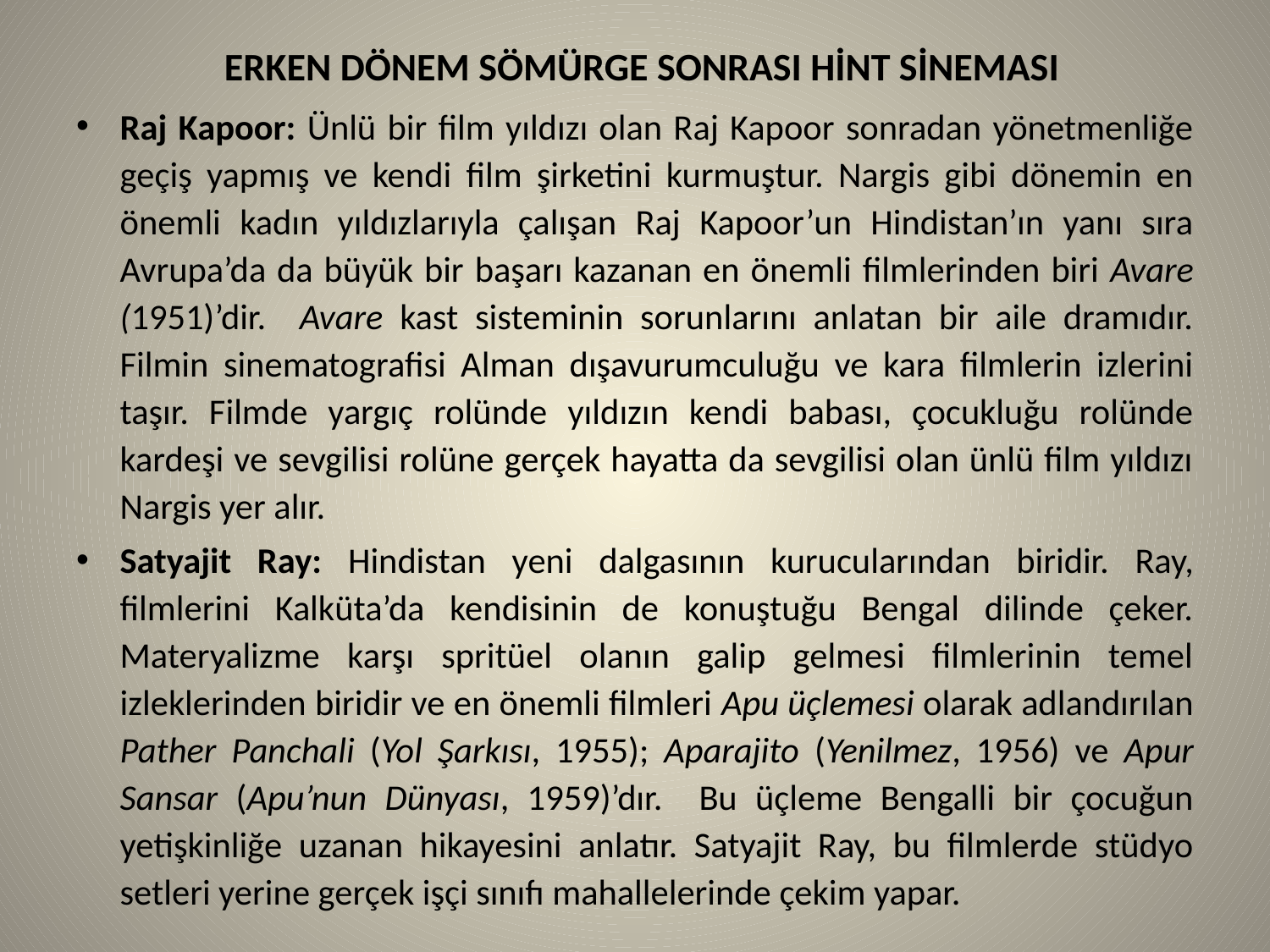

ERKEN DÖNEM SÖMÜRGE SONRASI HİNT SİNEMASI
Raj Kapoor: Ünlü bir film yıldızı olan Raj Kapoor sonradan yönetmenliğe geçiş yapmış ve kendi film şirketini kurmuştur. Nargis gibi dönemin en önemli kadın yıldızlarıyla çalışan Raj Kapoor’un Hindistan’ın yanı sıra Avrupa’da da büyük bir başarı kazanan en önemli filmlerinden biri Avare (1951)’dir.  Avare kast sisteminin sorunlarını anlatan bir aile dramıdır. Filmin sinematografisi Alman dışavurumculuğu ve kara filmlerin izlerini taşır. Filmde yargıç rolünde yıldızın kendi babası, çocukluğu rolünde kardeşi ve sevgilisi rolüne gerçek hayatta da sevgilisi olan ünlü film yıldızı Nargis yer alır.
Satyajit Ray: Hindistan yeni dalgasının kurucularından biridir. Ray, filmlerini Kalküta’da kendisinin de konuştuğu Bengal dilinde çeker. Materyalizme karşı spritüel olanın galip gelmesi filmlerinin temel izleklerinden biridir ve en önemli filmleri Apu üçlemesi olarak adlandırılan Pather Panchali (Yol Şarkısı, 1955); Aparajito (Yenilmez, 1956) ve Apur Sansar (Apu’nun Dünyası, 1959)’dır.  Bu üçleme Bengalli bir çocuğun yetişkinliğe uzanan hikayesini anlatır. Satyajit Ray, bu filmlerde stüdyo setleri yerine gerçek işçi sınıfı mahallelerinde çekim yapar.